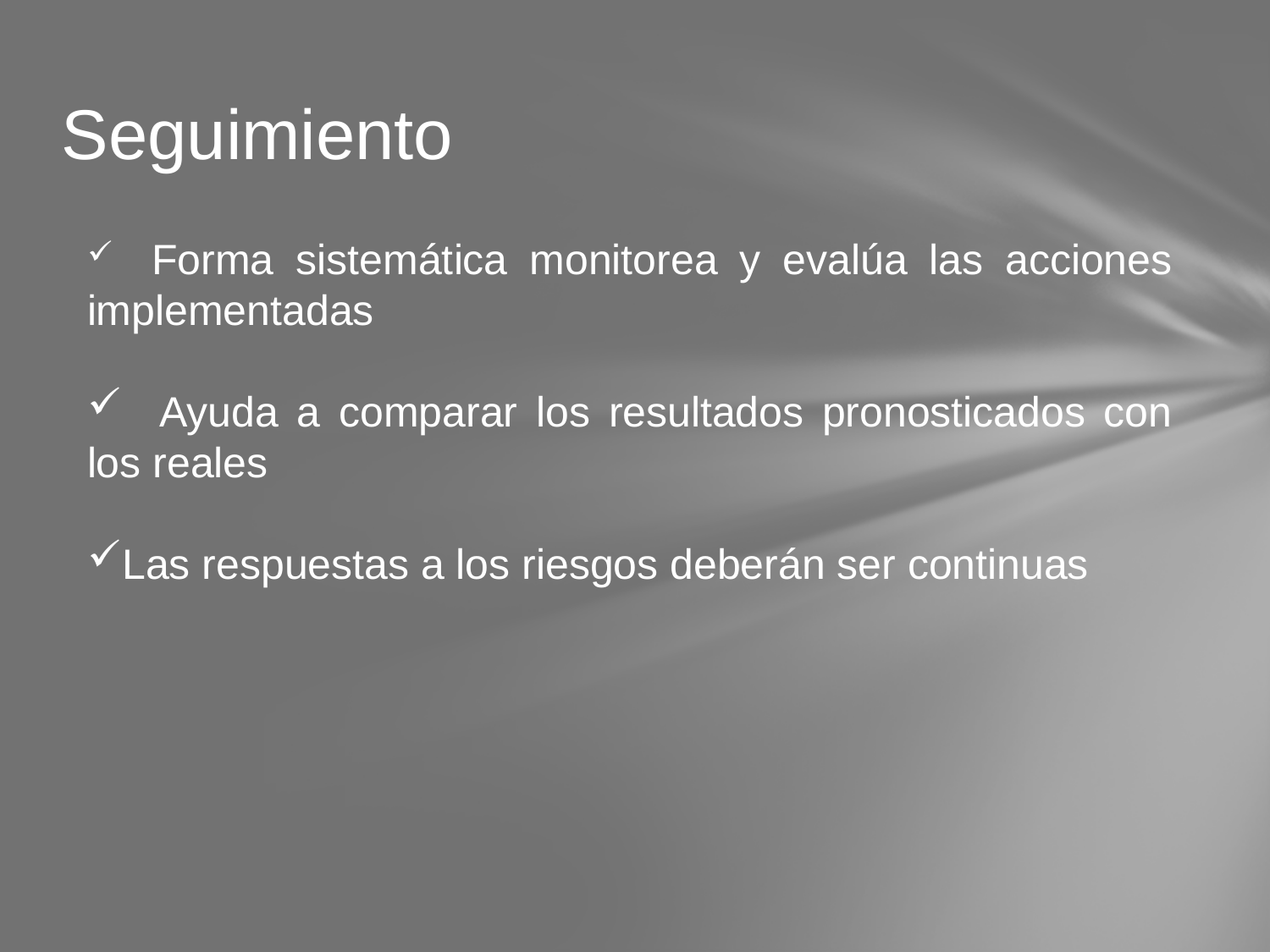

# Seguimiento
  Forma sistemática monitorea y evalúa las acciones implementadas

  Ayuda a comparar los resultados pronosticados con los reales

Las respuestas a los riesgos deberán ser continuas